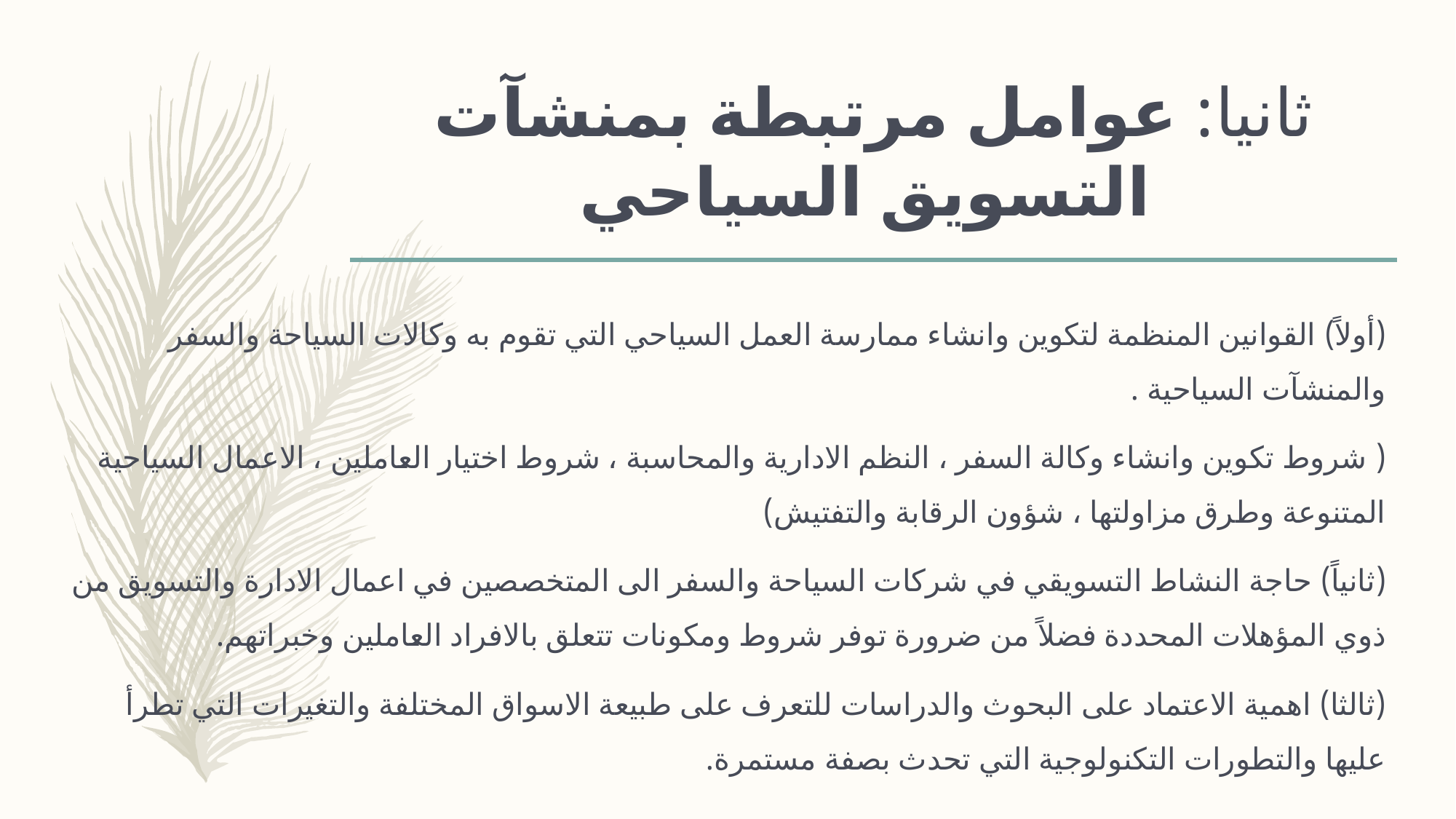

# ثانيا: عوامل مرتبطة بمنشآت التسويق السياحي
(أولاً) القوانين المنظمة لتكوين وانشاء ممارسة العمل السياحي التي تقوم به وكالات السياحة والسفر والمنشآت السياحية .
( شروط تكوين وانشاء وكالة السفر ، النظم الادارية والمحاسبة ، شروط اختيار العاملين ، الاعمال السياحية المتنوعة وطرق مزاولتها ، شؤون الرقابة والتفتيش)
(ثانياً) حاجة النشاط التسويقي في شركات السياحة والسفر الى المتخصصين في اعمال الادارة والتسويق من ذوي المؤهلات المحددة فضلاً من ضرورة توفر شروط ومكونات تتعلق بالافراد العاملين وخبراتهم.
(ثالثا) اهمية الاعتماد على البحوث والدراسات للتعرف على طبيعة الاسواق المختلفة والتغيرات التي تطرأ عليها والتطورات التكنولوجية التي تحدث بصفة مستمرة.